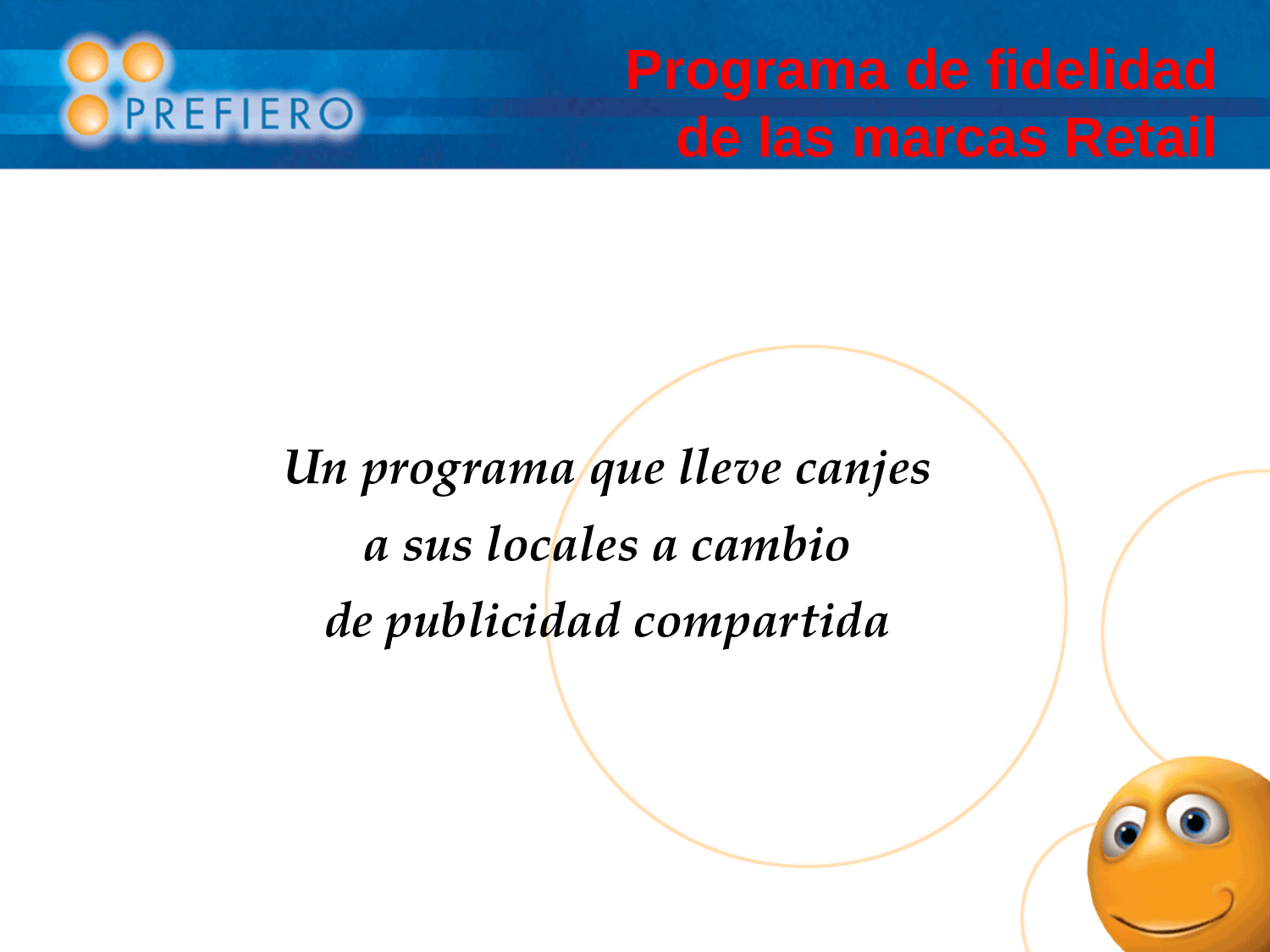

# Programa de fidelidad de las marcas Retail

Un programa que lleve canjes
a sus locales a cambio
de publicidad compartida